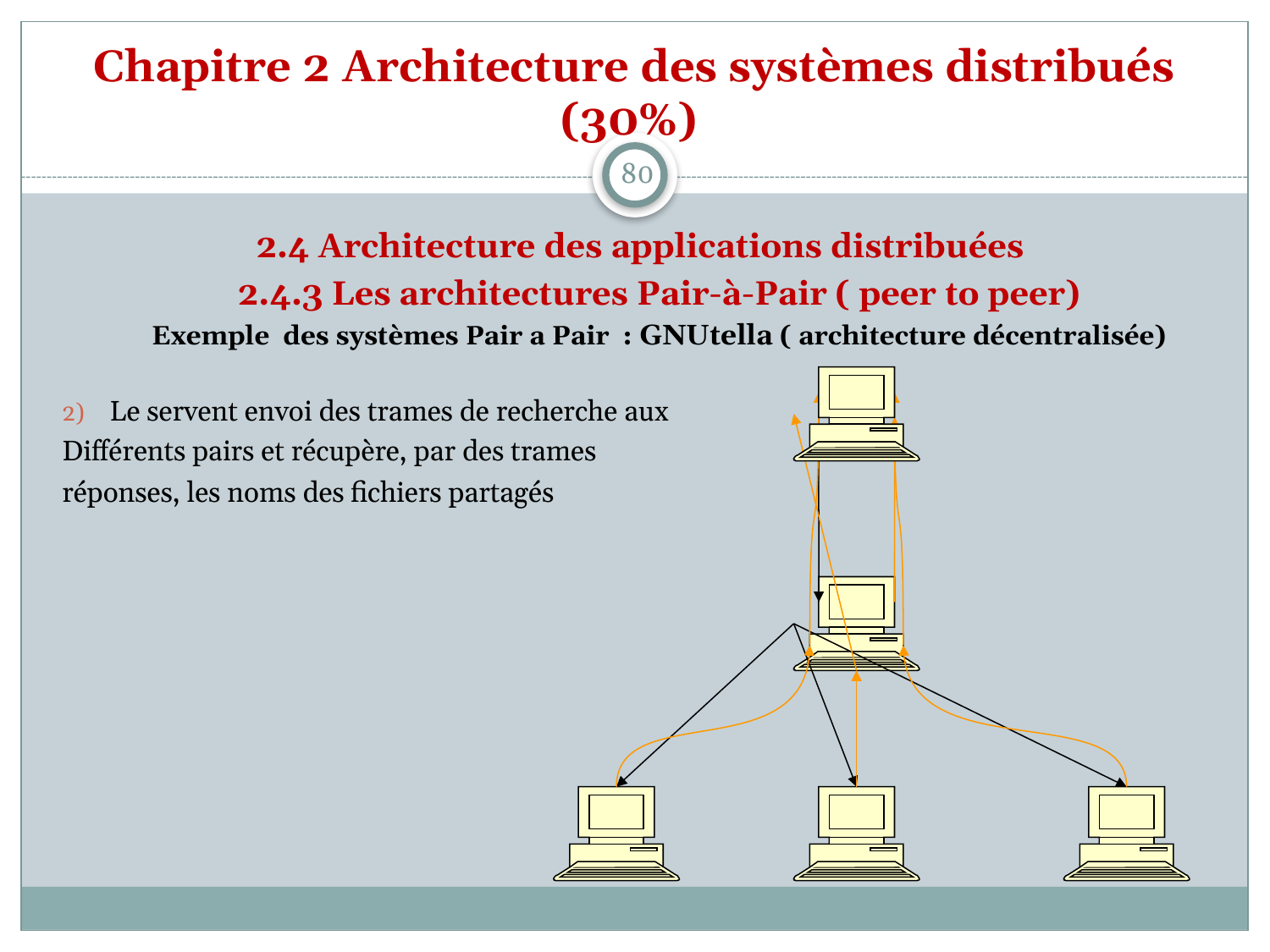

# Chapitre 2 Architecture des systèmes distribués (30%)
80
2.4 Architecture des applications distribuées
2.4.3 Les architectures Pair-à-Pair ( peer to peer)
Exemple  des systèmes Pair a Pair  : GNUtella ( architecture décentralisée)

Le servent envoi des trames de recherche aux
Différents pairs et récupère, par des trames
réponses, les noms des fichiers partagés